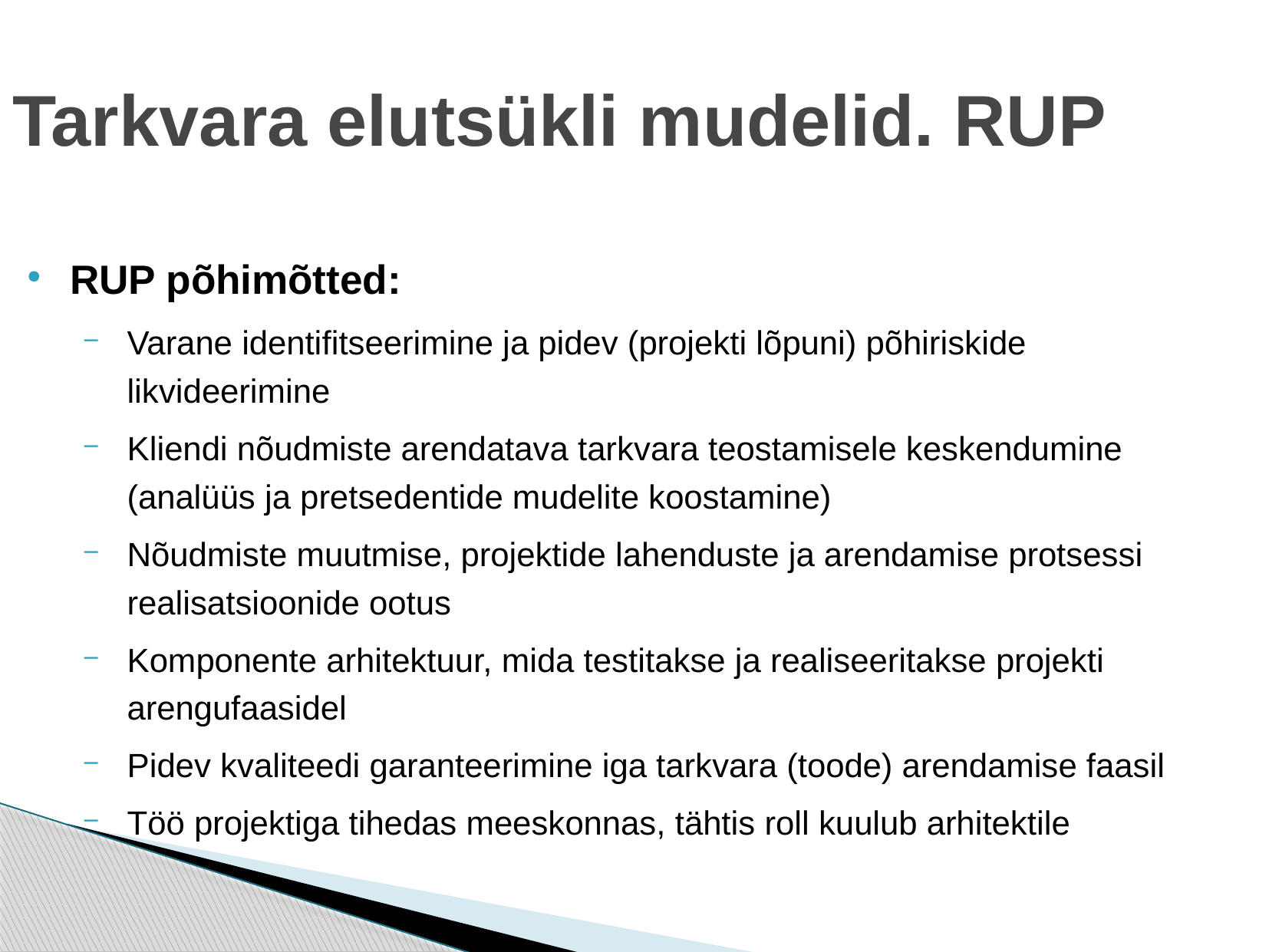

Tarkvara elutsükli mudelid. RUP
RUP põhimõtted:
Varane identifitseerimine ja pidev (projekti lõpuni) põhiriskide likvideerimine
Kliendi nõudmiste arendatava tarkvara teostamisele keskendumine (analüüs ja pretsedentide mudelite koostamine)
Nõudmiste muutmise, projektide lahenduste ja arendamise protsessi realisatsioonide ootus
Komponente arhitektuur, mida testitakse ja realiseeritakse projekti arengufaasidel
Pidev kvaliteedi garanteerimine iga tarkvara (toode) arendamise faasil
Töö projektiga tihedas meeskonnas, tähtis roll kuulub arhitektile